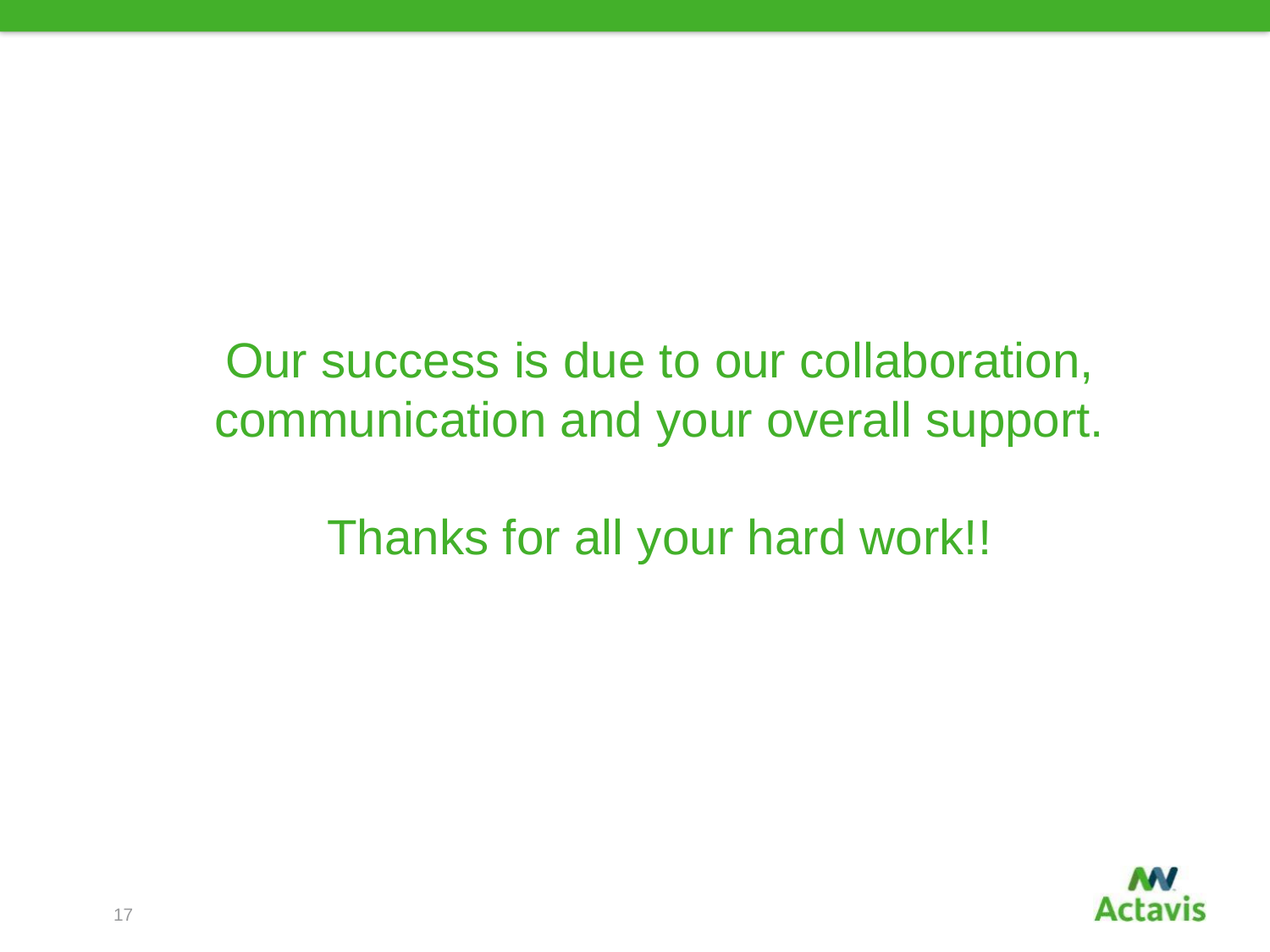

# Our success is due to our collaboration, communication and your overall support. Thanks for all your hard work!!
17